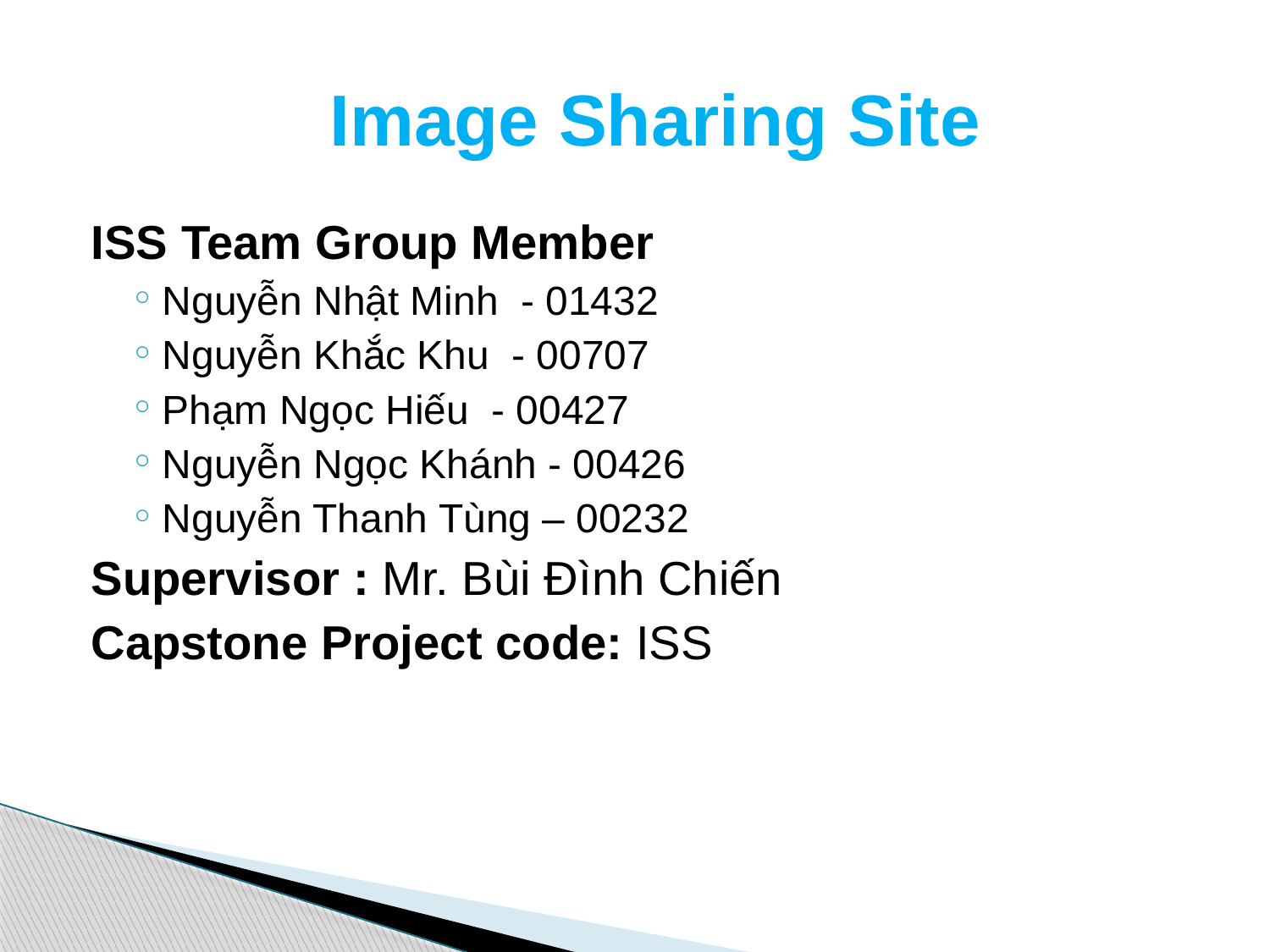

# Image Sharing Site
ISS Team Group Member
Nguyễn Nhật Minh  - 01432
Nguyễn Khắc Khu  - 00707
Phạm Ngọc Hiếu  - 00427
Nguyễn Ngọc Khánh - 00426
Nguyễn Thanh Tùng – 00232
Supervisor : Mr. Bùi Đình Chiến
Capstone Project code: ISS